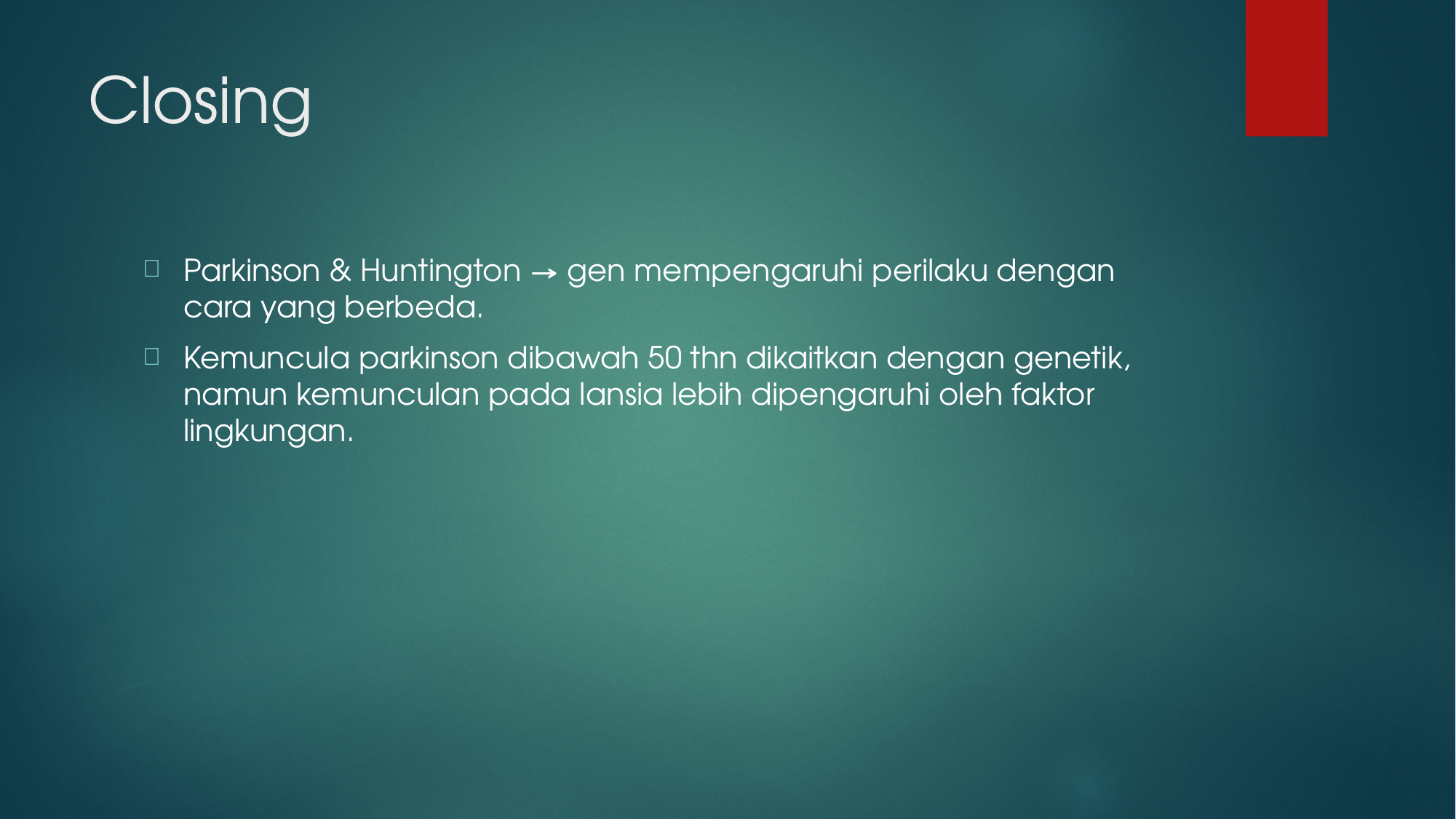

# Closing
Parkinson & Huntington → gen mempengaruhi perilaku dengan cara yang berbeda.
Kemuncula parkinson dibawah 50 thn dikaitkan dengan genetik, namun kemunculan pada lansia lebih dipengaruhi oleh faktor lingkungan.